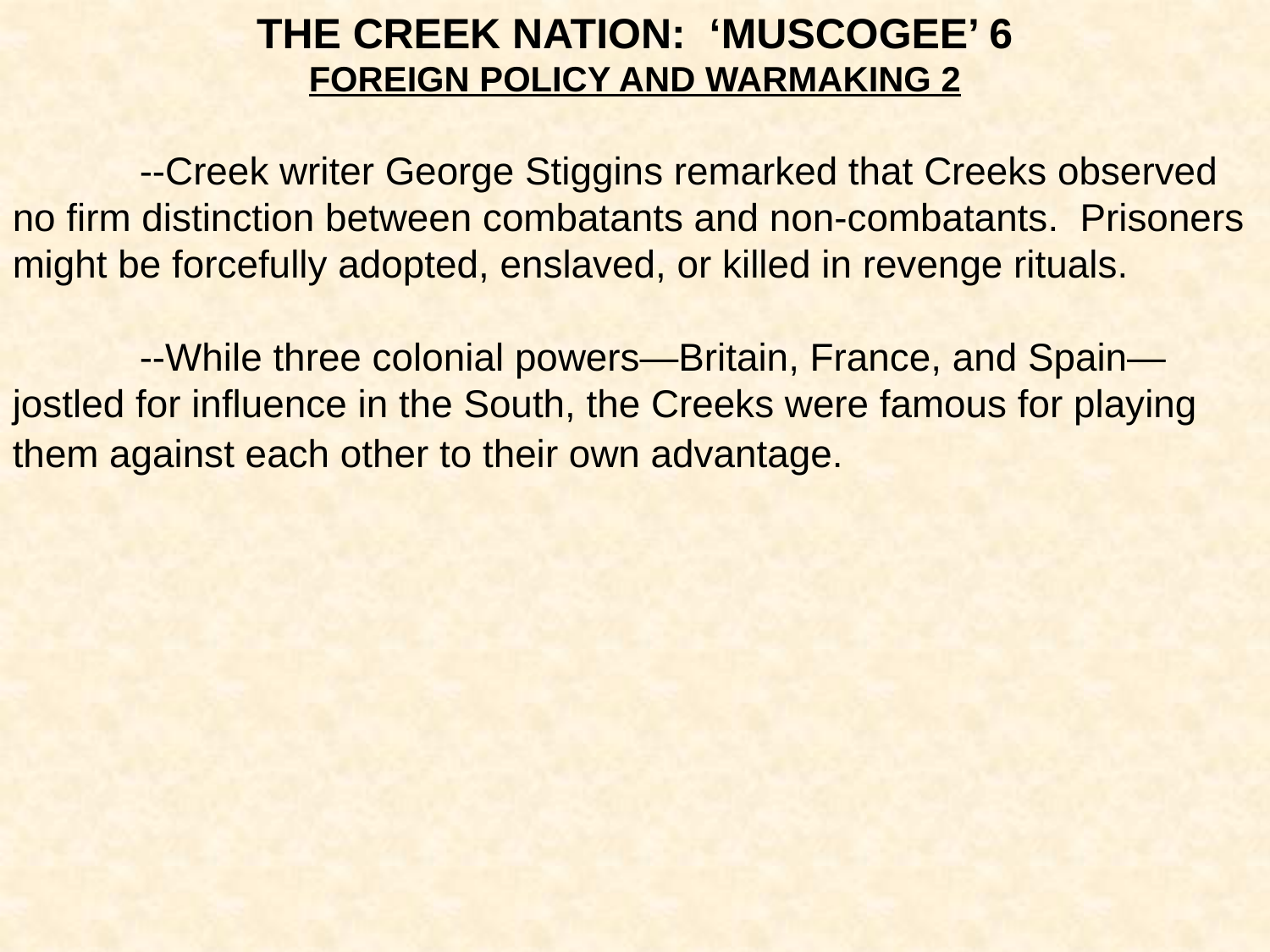

THE CREEK NATION:  ‘MUSCOGEE’ 6
FOREIGN POLICY AND WARMAKING 2

	--Creek writer George Stiggins remarked that Creeks observed no firm distinction between combatants and non-combatants.  Prisoners might be forcefully adopted, enslaved, or killed in revenge rituals.

	--While three colonial powers—Britain, France, and Spain—jostled for influence in the South, the Creeks were famous for playing them against each other to their own advantage.